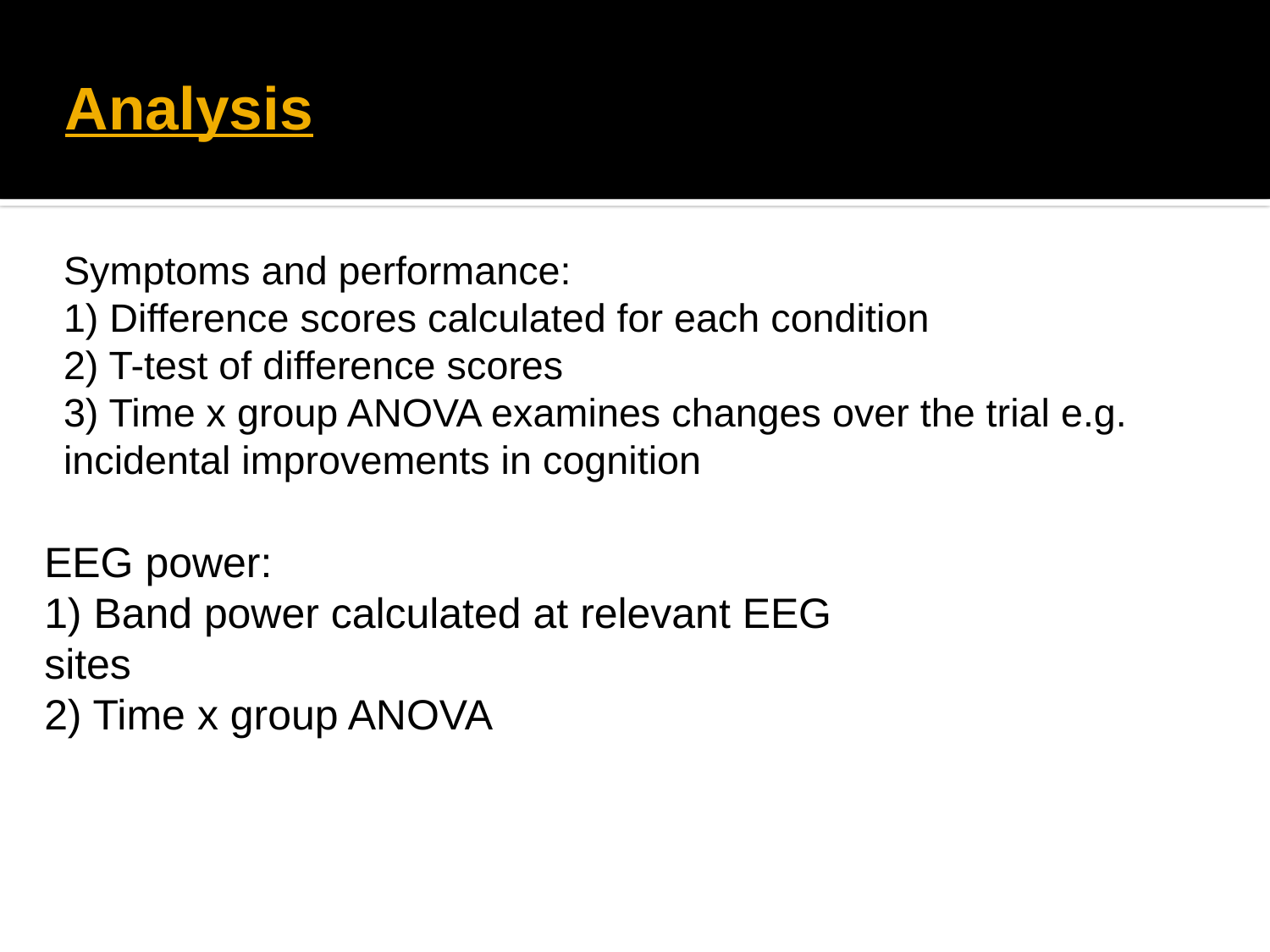

# Analysis
Symptoms and performance:
1) Difference scores calculated for each condition
2) T-test of difference scores
3) Time x group ANOVA examines changes over the trial e.g. incidental improvements in cognition
EEG power:
1) Band power calculated at relevant EEG sites
2) Time x group ANOVA